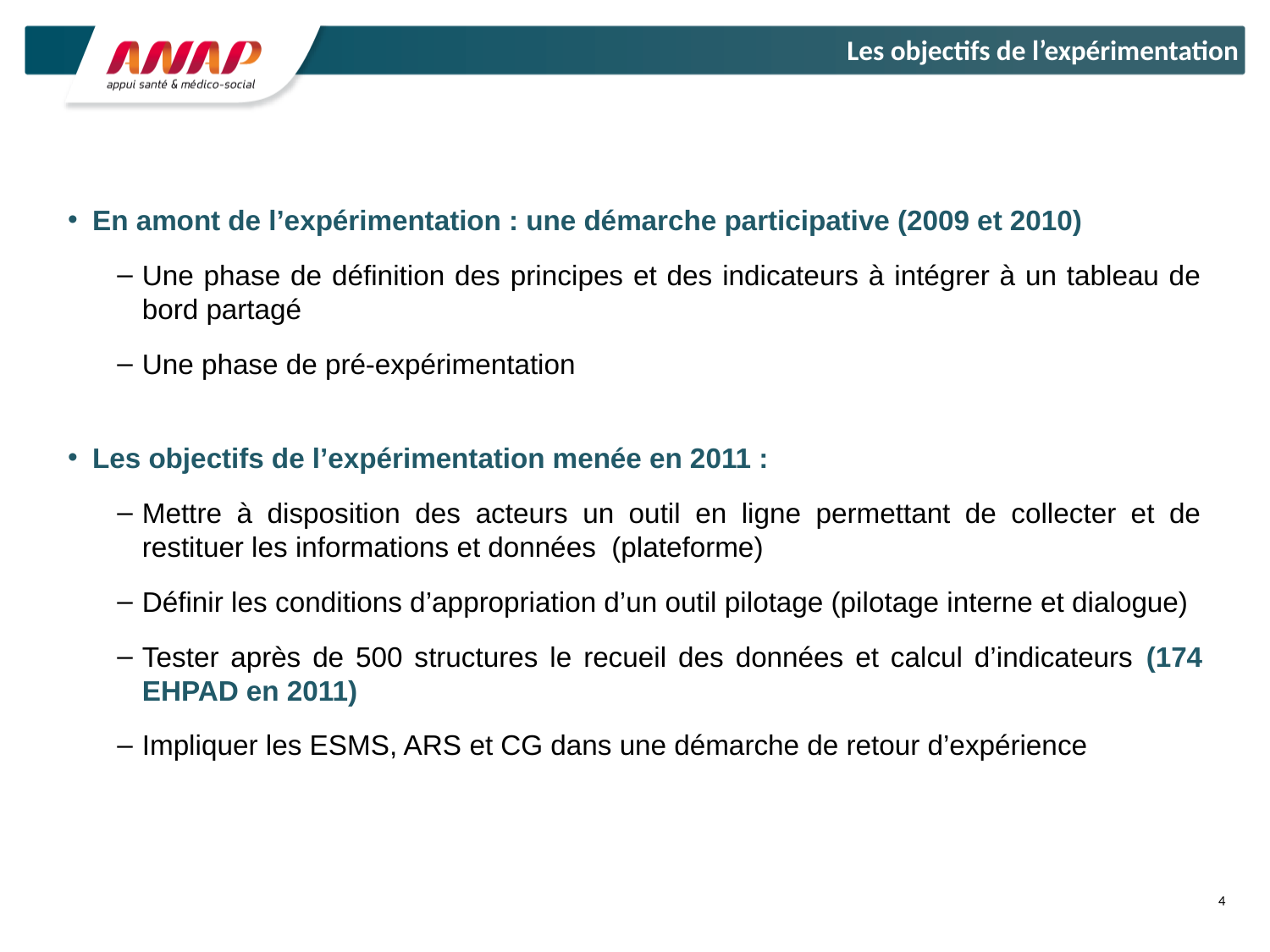

Les objectifs de l’expérimentation
En amont de l’expérimentation : une démarche participative (2009 et 2010)
Une phase de définition des principes et des indicateurs à intégrer à un tableau de bord partagé
Une phase de pré-expérimentation

Les objectifs de l’expérimentation menée en 2011 :
Mettre à disposition des acteurs un outil en ligne permettant de collecter et de restituer les informations et données  (plateforme)
Définir les conditions d’appropriation d’un outil pilotage (pilotage interne et dialogue)
Tester après de 500 structures le recueil des données et calcul d’indicateurs (174 EHPAD en 2011)
Impliquer les ESMS, ARS et CG dans une démarche de retour d’expérience

4